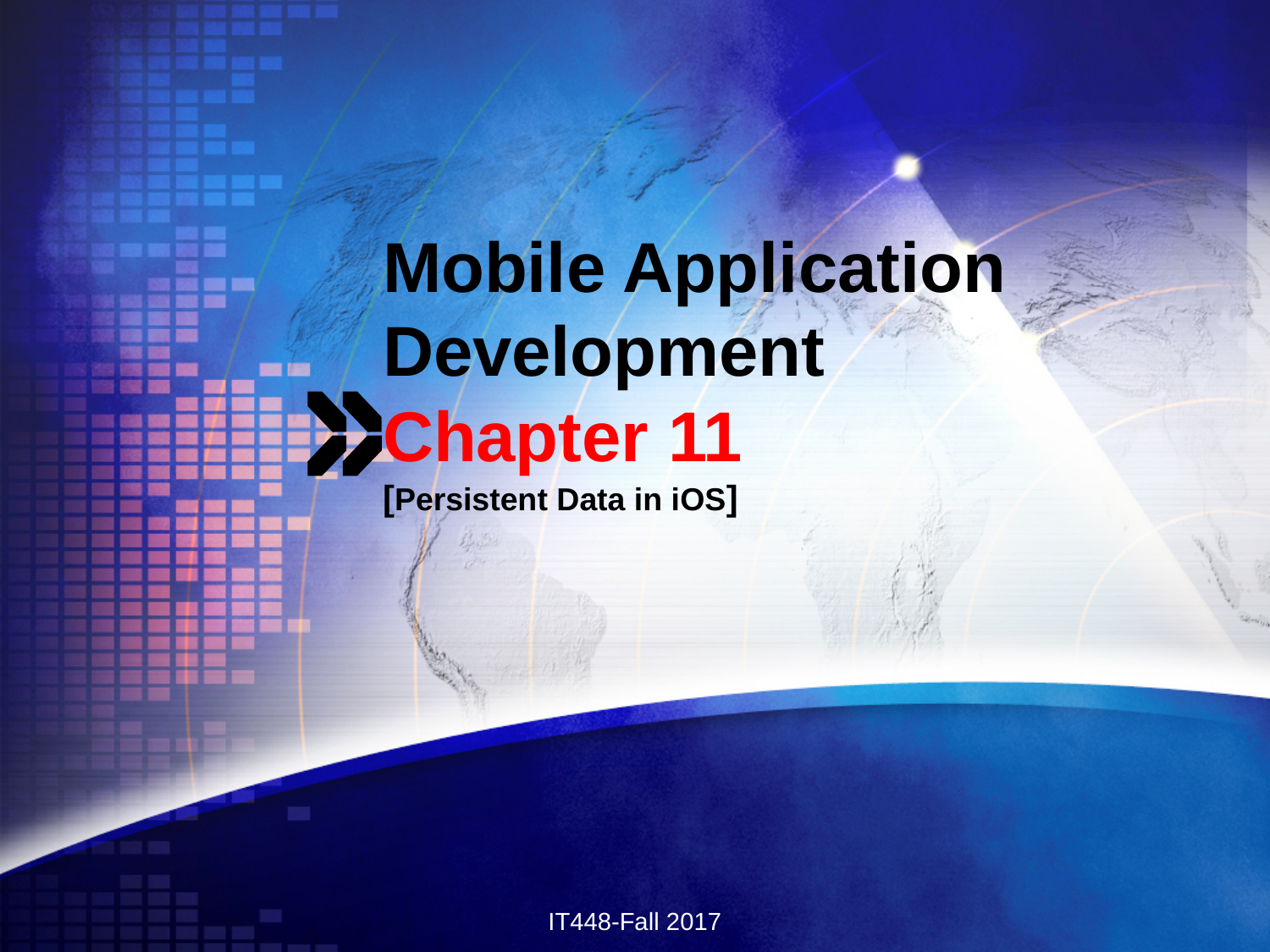

# Mobile Application Development Chapter 11 [Persistent Data in iOS]

IT448-Fall 2017